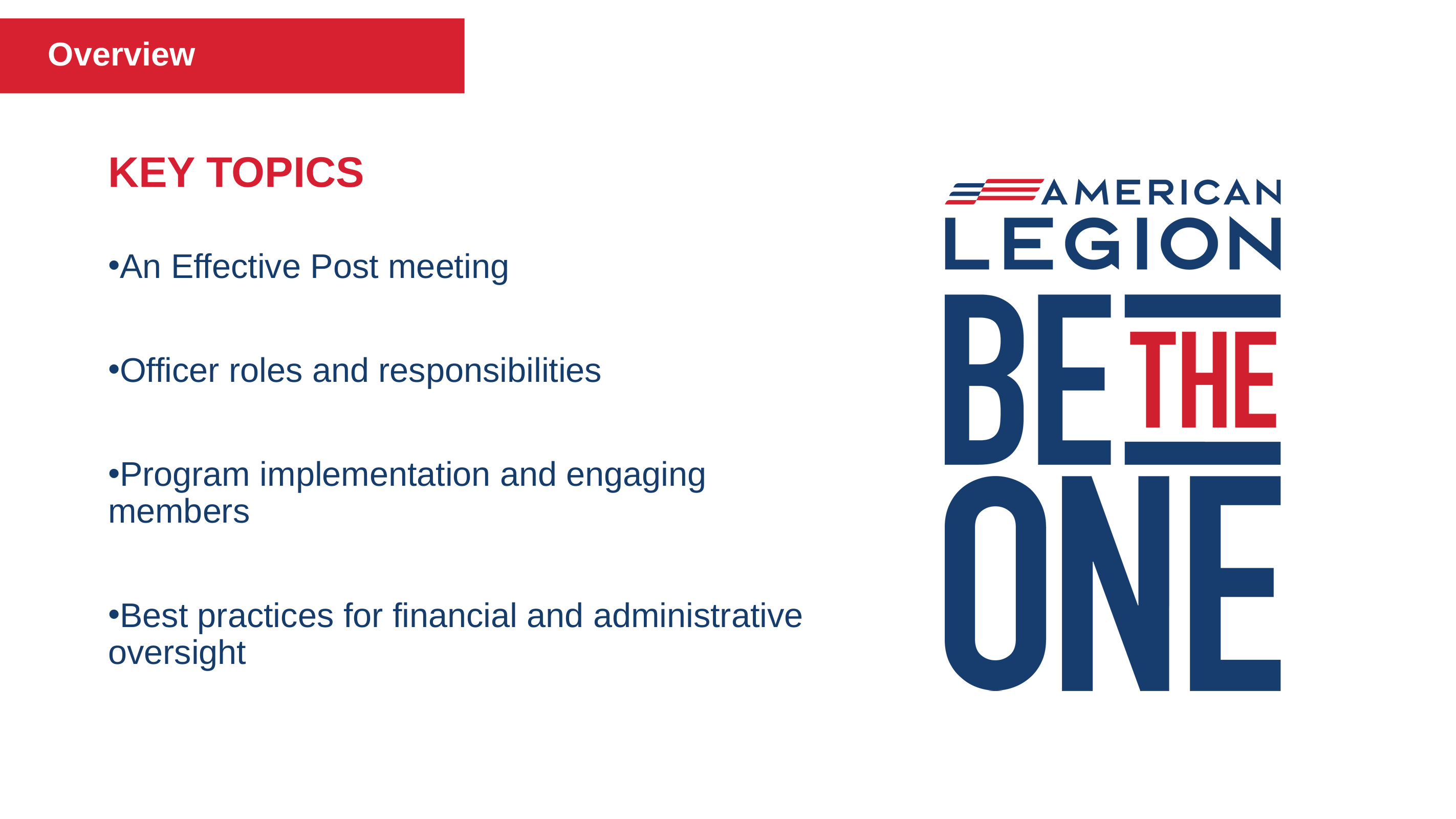

Overview
KEY TOPICS
An Effective Post meeting

Officer roles and responsibilities

Program implementation and engaging members

Best practices for financial and administrative oversight